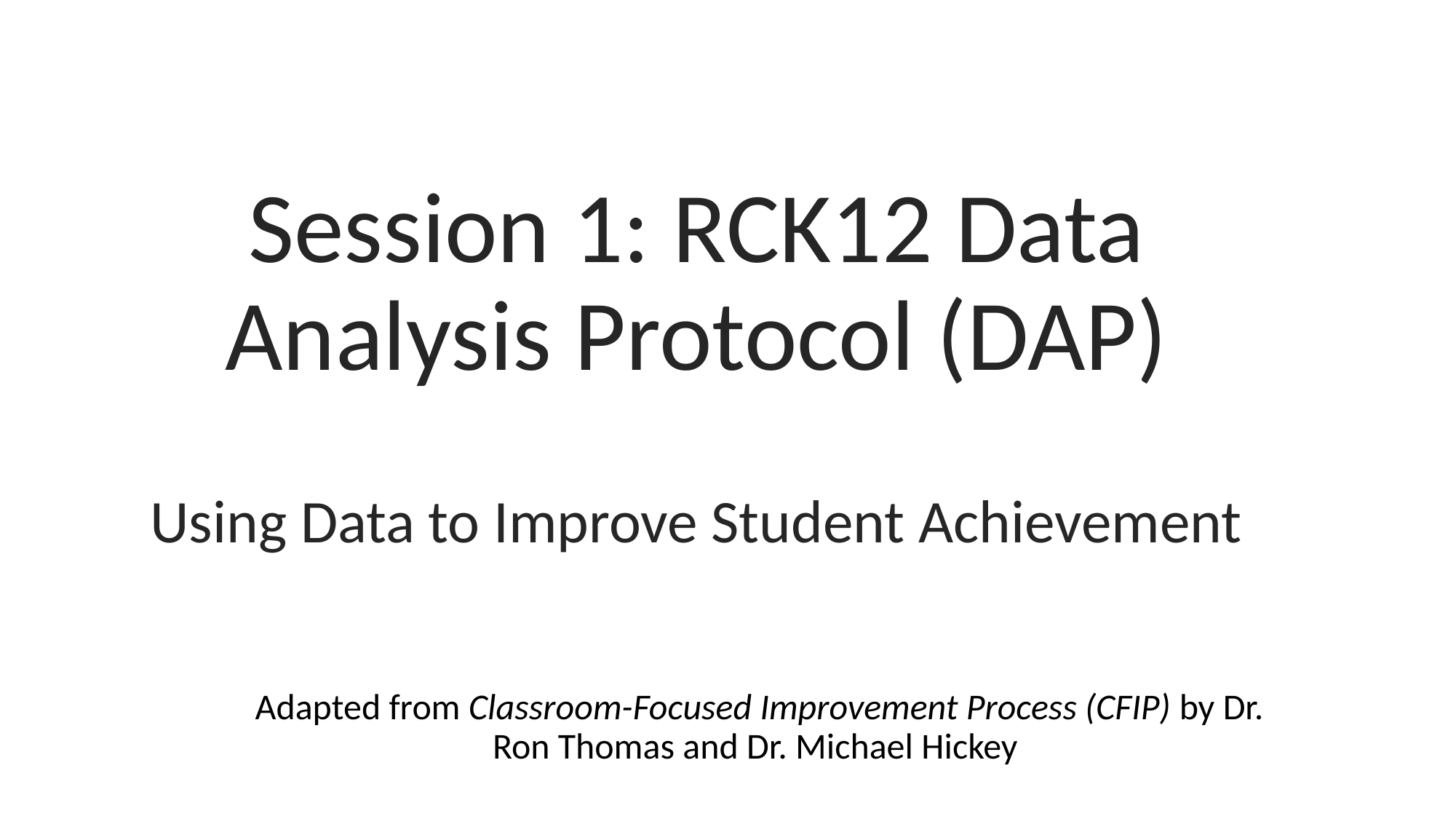

# Session 1: RCK12 Data Analysis Protocol (DAP) Using Data to Improve Student Achievement
 Adapted from Classroom-Focused Improvement Process (CFIP) by Dr. Ron Thomas and Dr. Michael Hickey